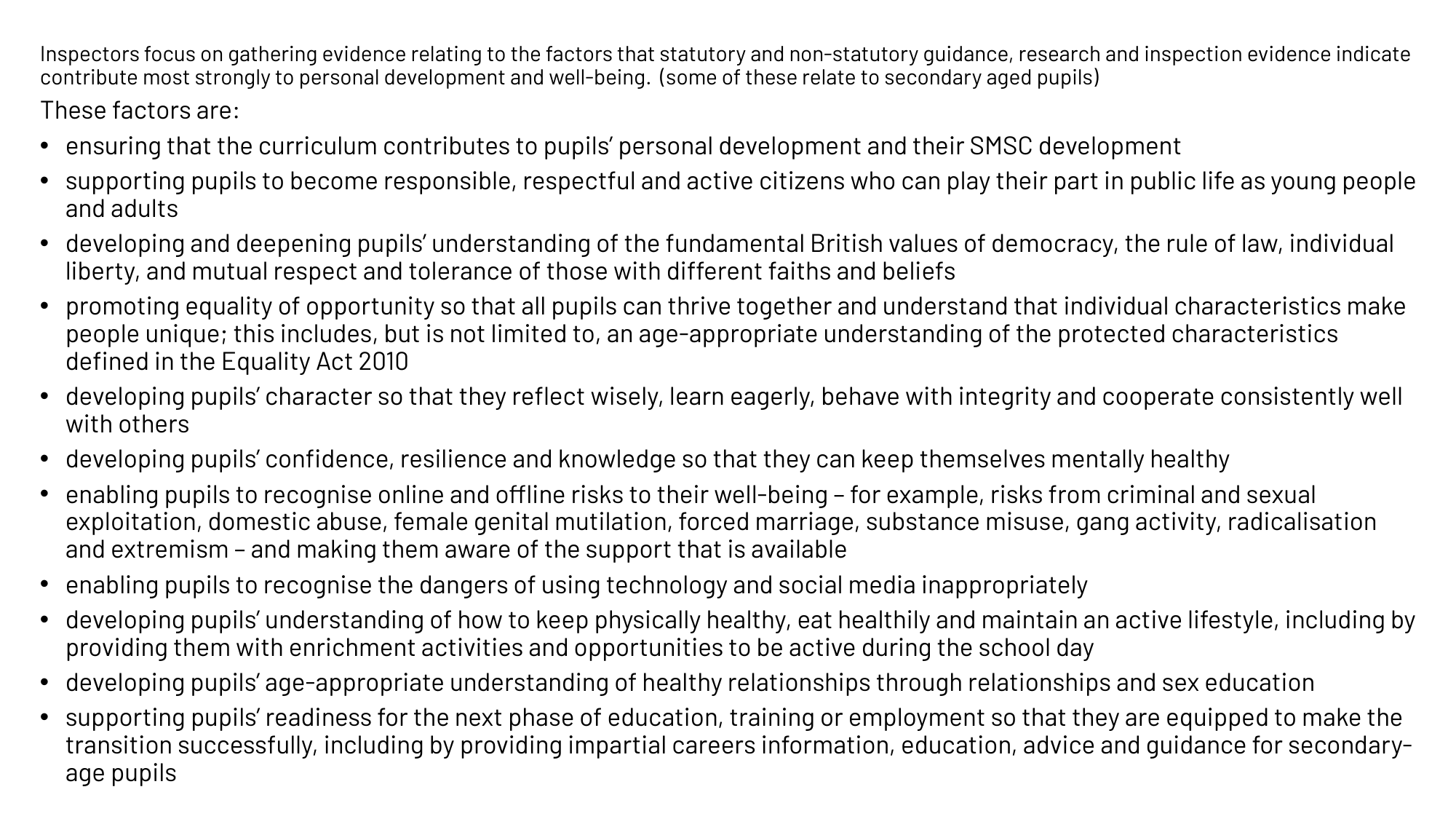

Inspectors focus on gathering evidence relating to the factors that statutory and non-statutory guidance, research and inspection evidence indicate contribute most strongly to personal development and well-being.  (some of these relate to secondary aged pupils)
These factors are:
ensuring that the curriculum contributes to pupils’ personal development and their SMSC development
supporting pupils to become responsible, respectful and active citizens who can play their part in public life as young people and adults
developing and deepening pupils’ understanding of the fundamental British values of democracy, the rule of law, individual liberty, and mutual respect and tolerance of those with different faiths and beliefs
promoting equality of opportunity so that all pupils can thrive together and understand that individual characteristics make people unique; this includes, but is not limited to, an age-appropriate understanding of the protected characteristics defined in the Equality Act 2010
developing pupils’ character so that they reflect wisely, learn eagerly, behave with integrity and cooperate consistently well with others
developing pupils’ confidence, resilience and knowledge so that they can keep themselves mentally healthy
enabling pupils to recognise online and offline risks to their well-being – for example, risks from criminal and sexual exploitation, domestic abuse, female genital mutilation, forced marriage, substance misuse, gang activity, radicalisation and extremism – and making them aware of the support that is available
enabling pupils to recognise the dangers of using technology and social media inappropriately
developing pupils’ understanding of how to keep physically healthy, eat healthily and maintain an active lifestyle, including by providing them with enrichment activities and opportunities to be active during the school day
developing pupils’ age-appropriate understanding of healthy relationships through relationships and sex education
supporting pupils’ readiness for the next phase of education, training or employment so that they are equipped to make the transition successfully, including by providing impartial careers information, education, advice and guidance for secondary-age pupils